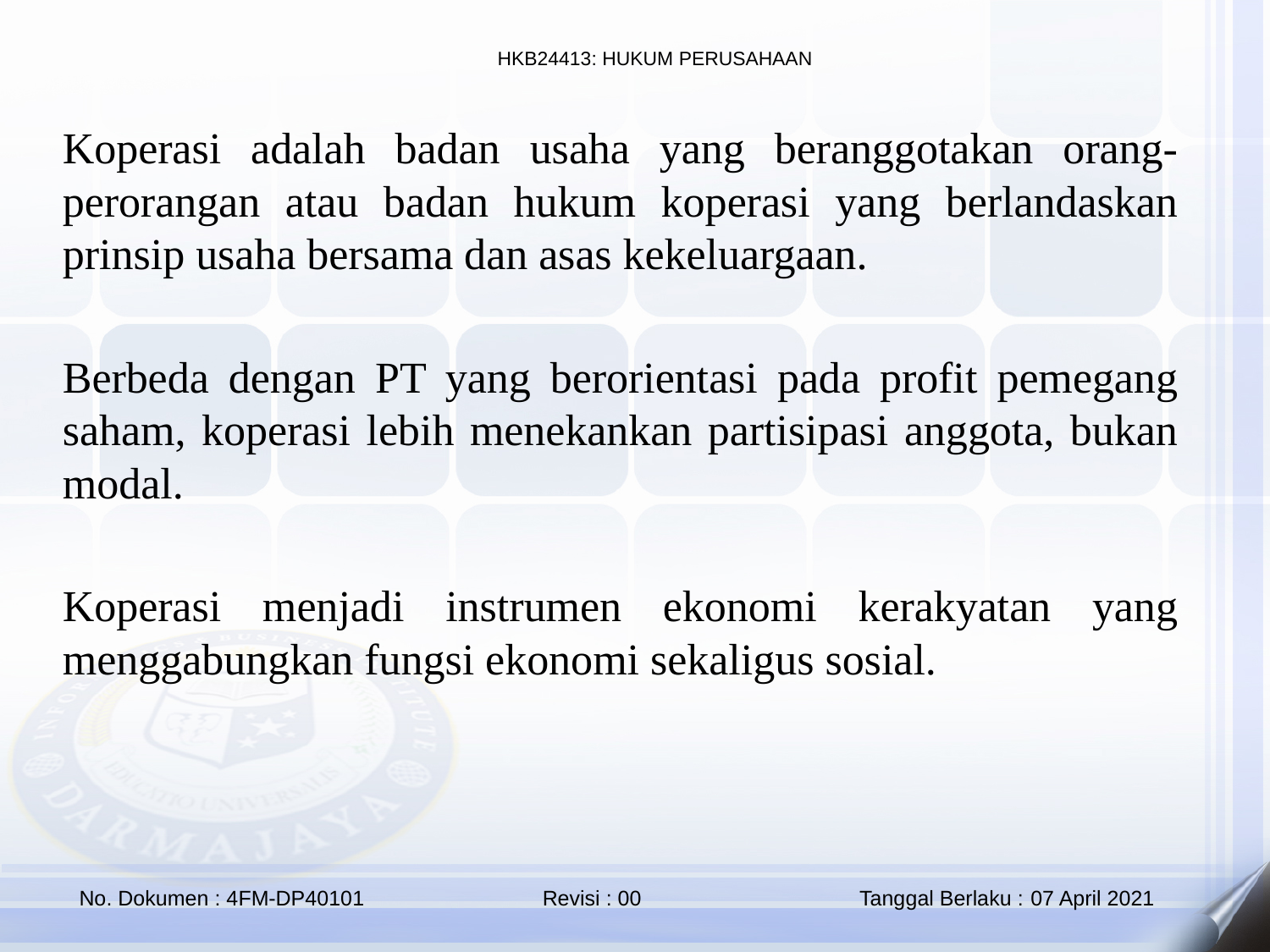

Koperasi adalah badan usaha yang beranggotakan orang-perorangan atau badan hukum koperasi yang berlandaskan prinsip usaha bersama dan asas kekeluargaan.

Berbeda dengan PT yang berorientasi pada profit pemegang saham, koperasi lebih menekankan partisipasi anggota, bukan modal.

Koperasi menjadi instrumen ekonomi kerakyatan yang menggabungkan fungsi ekonomi sekaligus sosial.